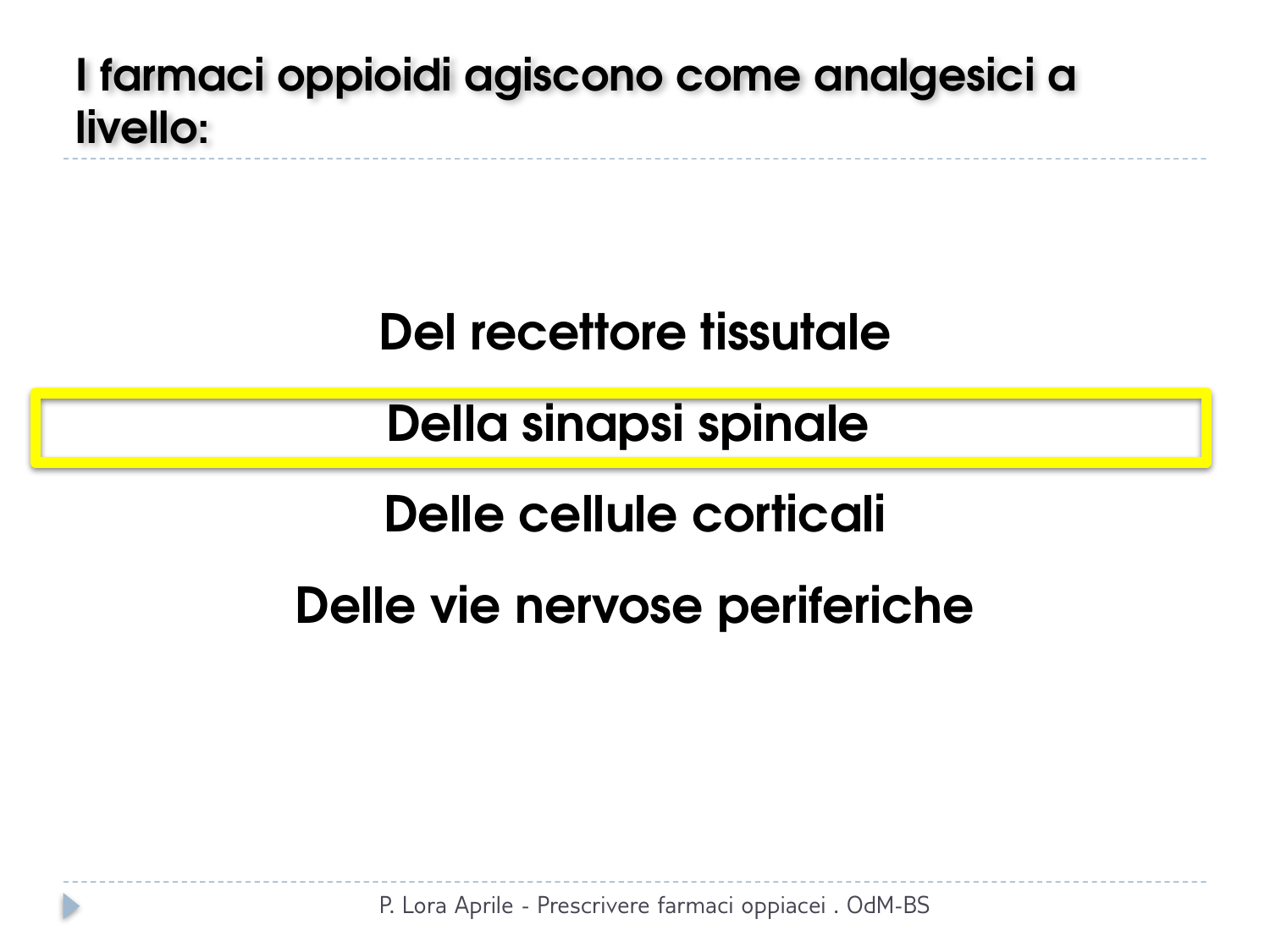

# I farmaci oppioidi agiscono come analgesici a livello:
Del recettore tissutale
Della sinapsi spinale
Delle cellule corticali
Delle vie nervose periferiche

P. Lora Aprile - Prescrivere farmaci oppiacei . OdM-BS